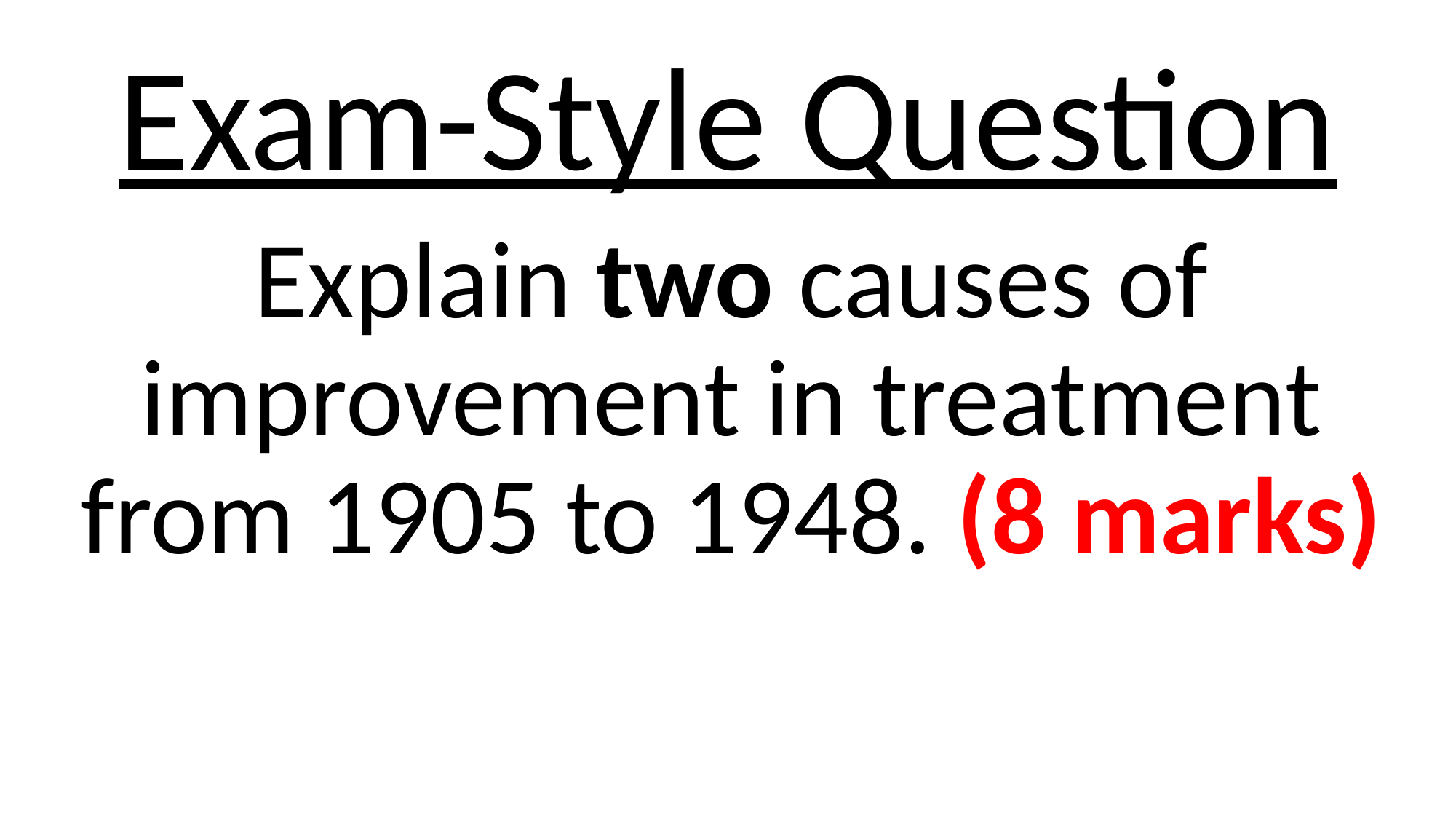

# Exam-Style Question
Explain two causes of improvement in treatment from 1905 to 1948. (8 marks)